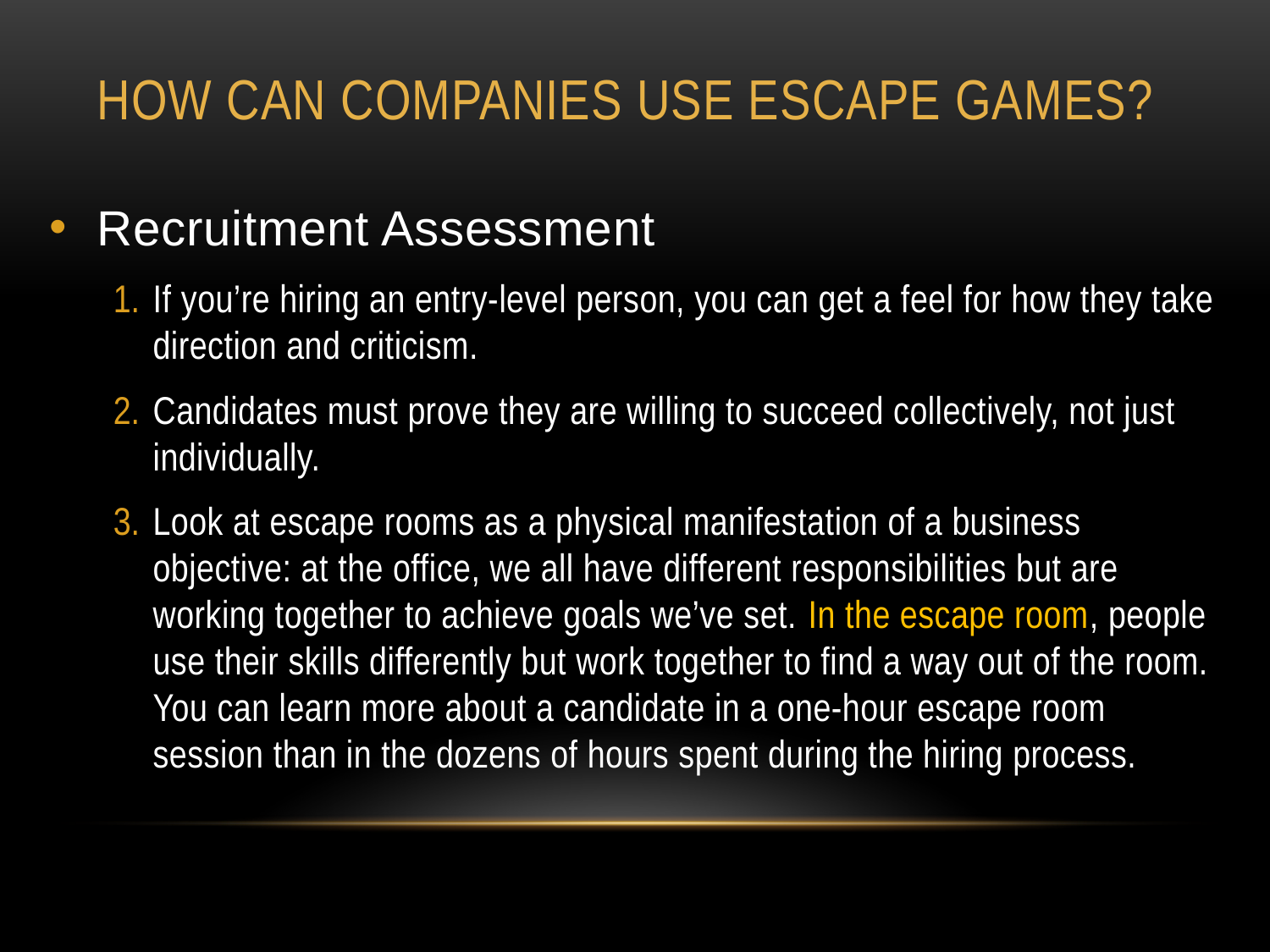

# How can companies use escape games?
Recruitment Assessment
If you’re hiring an entry-level person, you can get a feel for how they take direction and criticism.
Candidates must prove they are willing to succeed collectively, not just individually.
Look at escape rooms as a physical manifestation of a business objective: at the office, we all have different responsibilities but are working together to achieve goals we’ve set. In the escape room, people use their skills differently but work together to find a way out of the room. You can learn more about a candidate in a one-hour escape room session than in the dozens of hours spent during the hiring process.